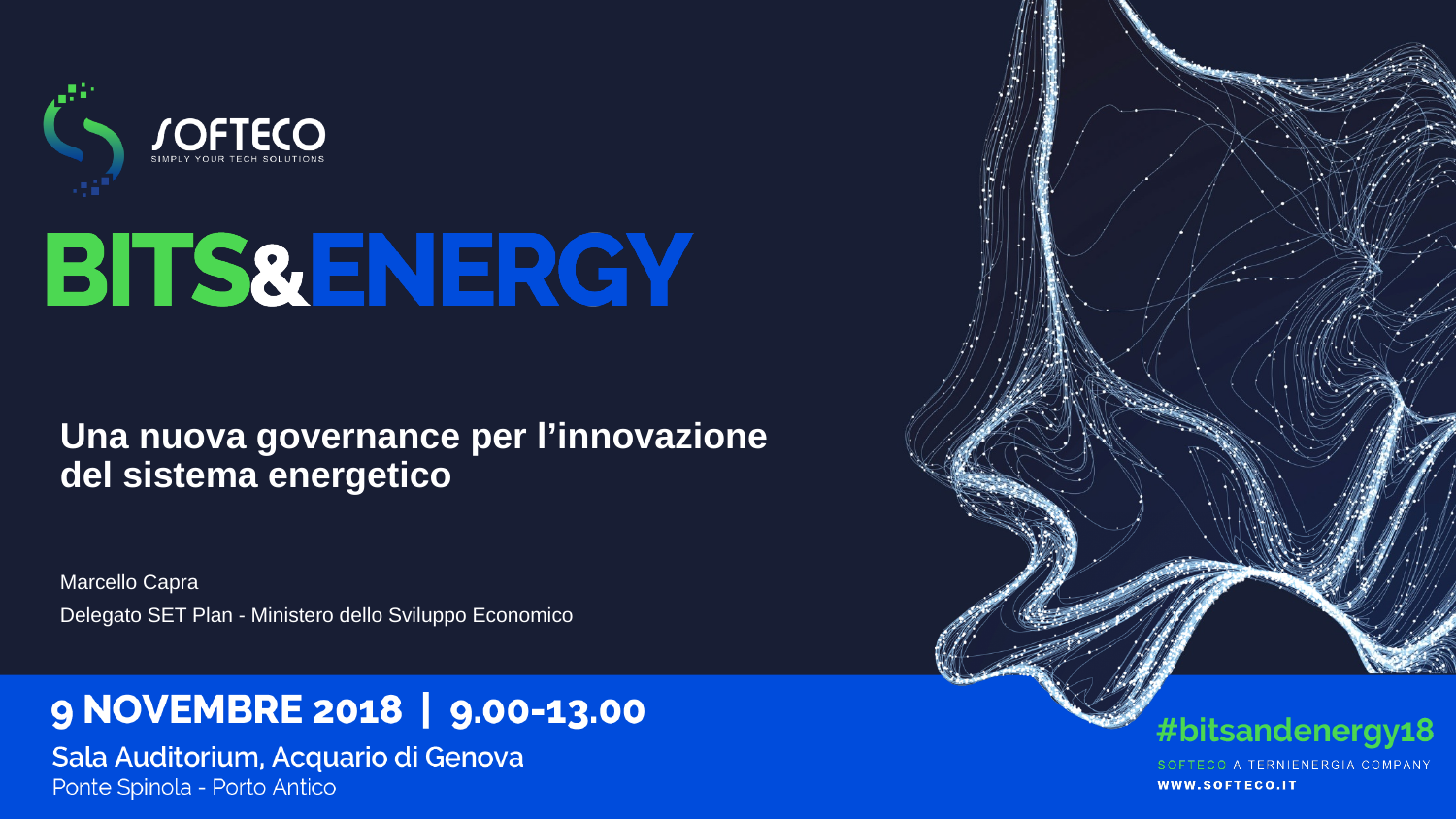

# Una nuova governance per l’innovazione del sistema energetico
Marcello Capra
Delegato SET Plan - Ministero dello Sviluppo Economico